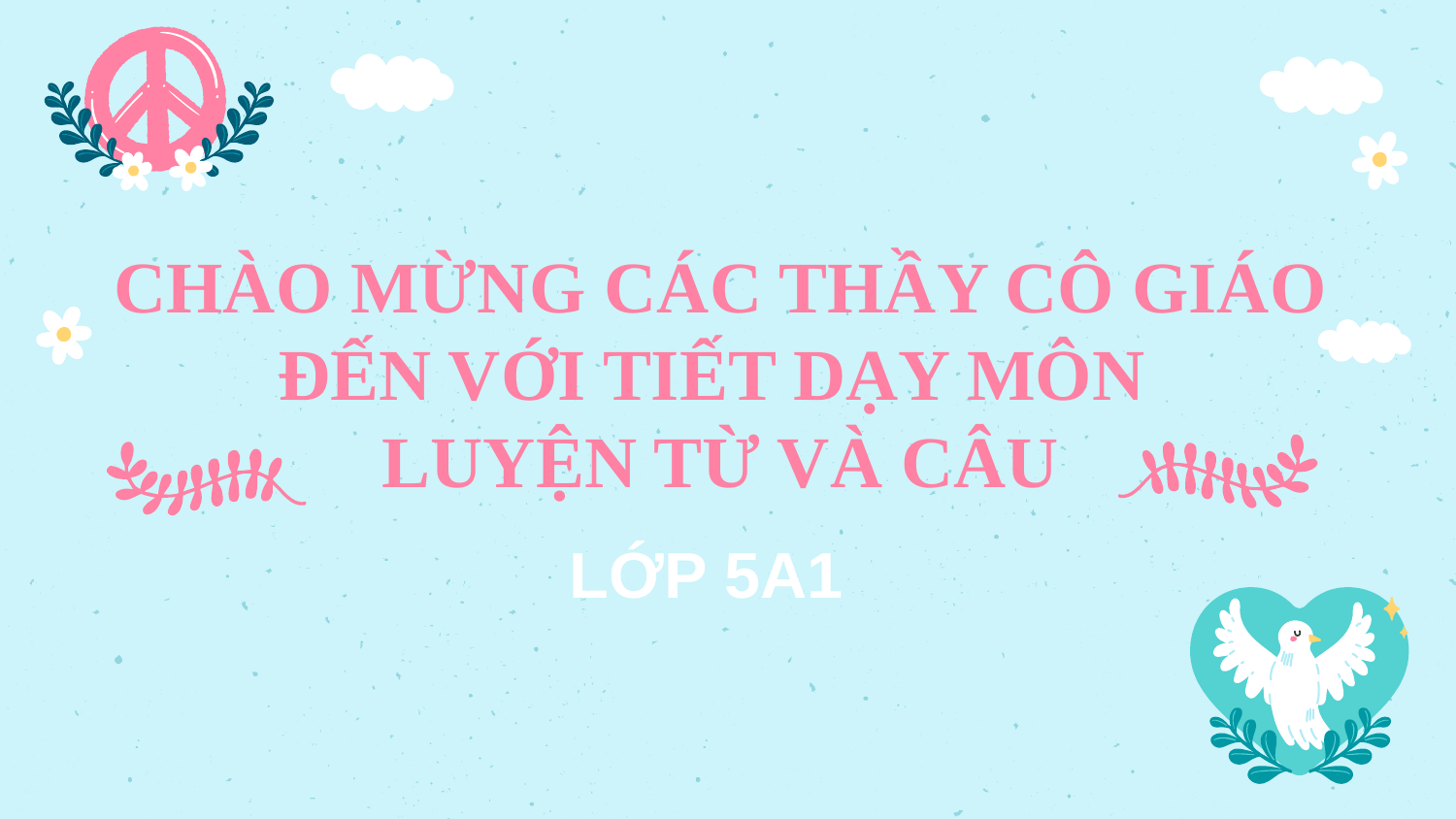

# CHÀO MỪNG CÁC THẦY CÔ GIÁO ĐẾN VỚI TIẾT DẠY MÔN LUYỆN TỪ VÀ CÂU

LỚP 5A1